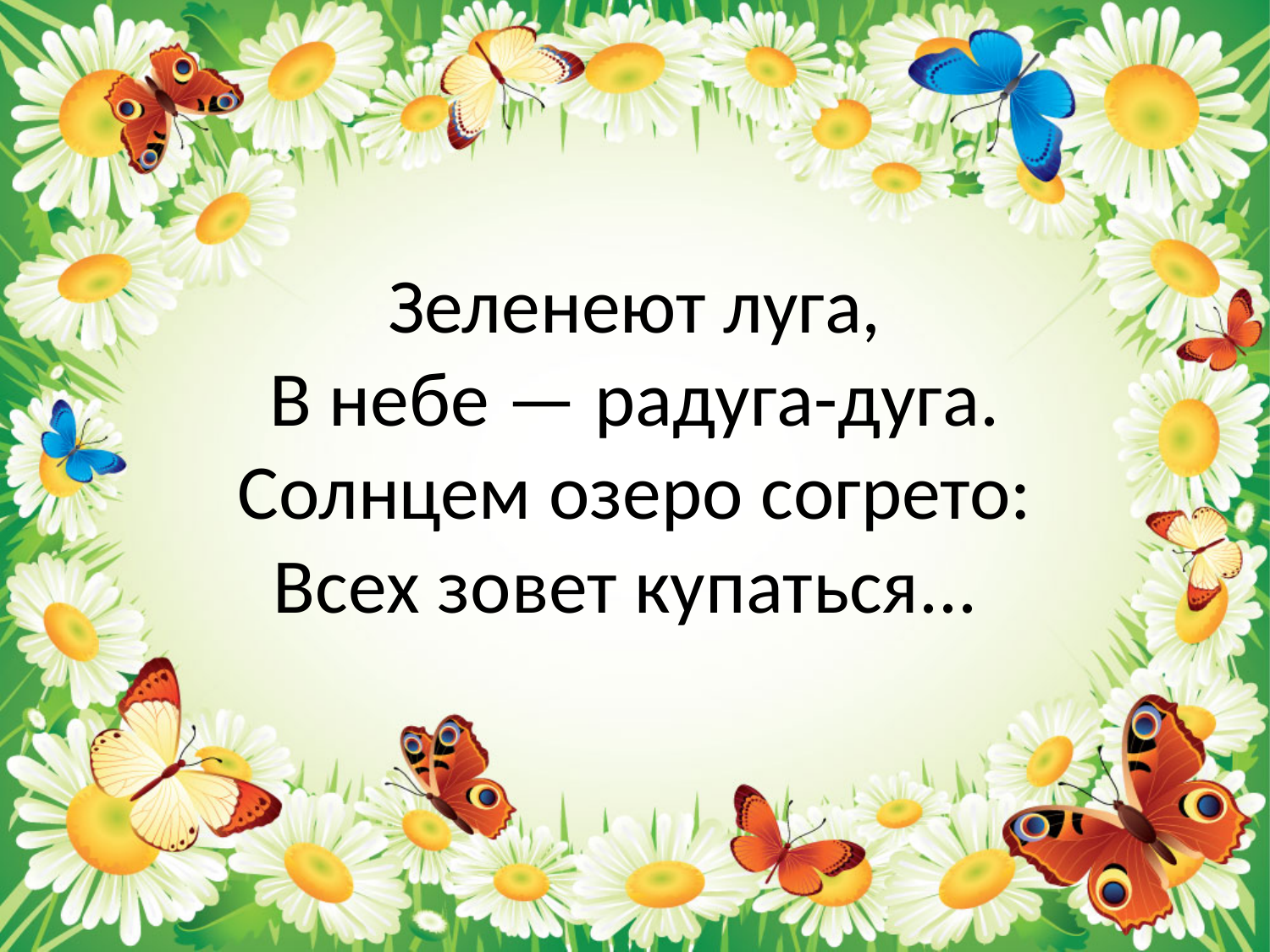

# Зеленеют луга, В небе — радуга-дуга. Солнцем озеро согрето: Всех зовет купаться...